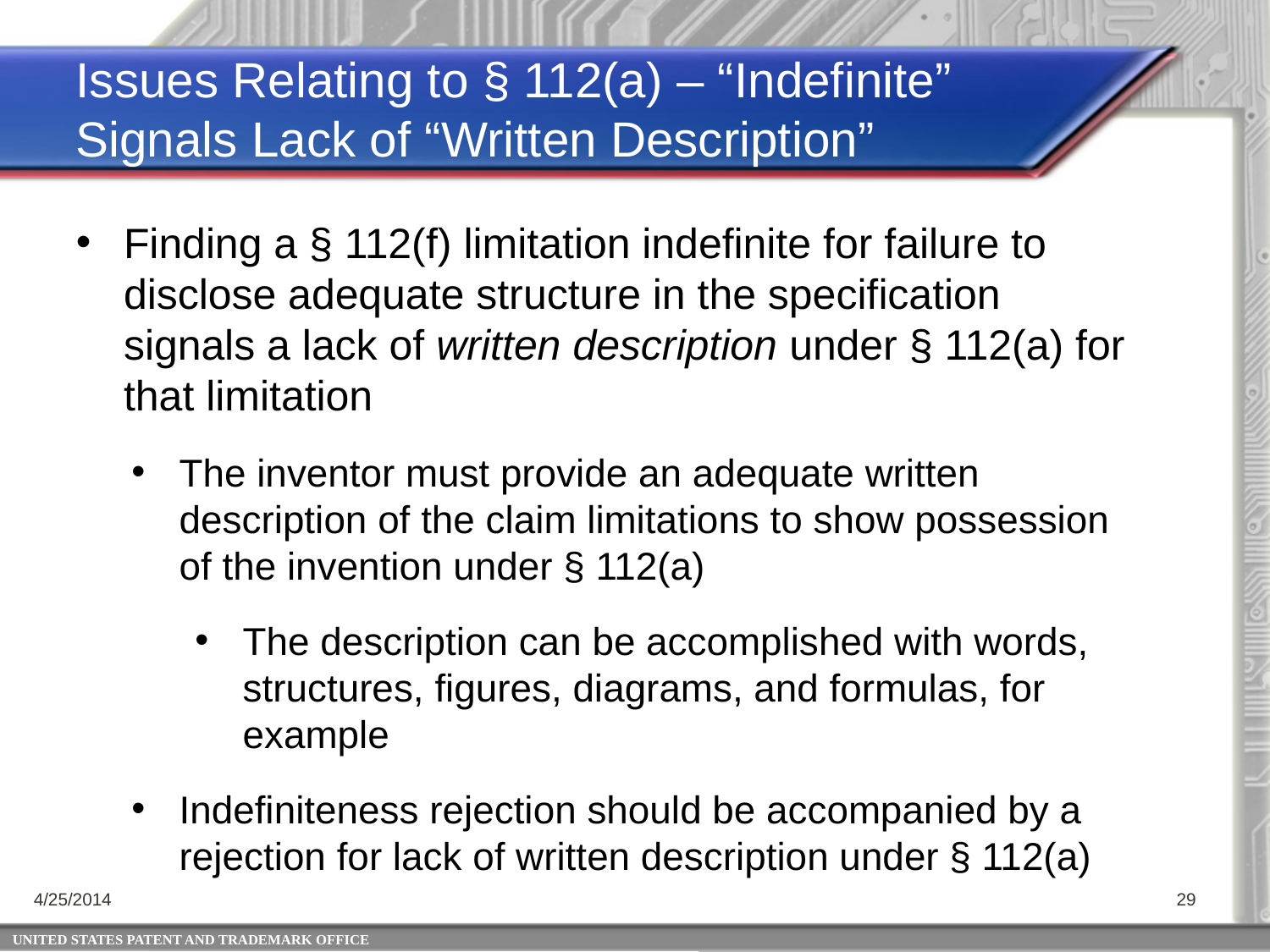

Issues Relating to § 112(a) – “Indefinite” Signals Lack of “Written Description”
Finding a § 112(f) limitation indefinite for failure to disclose adequate structure in the specification signals a lack of written description under § 112(a) for that limitation
The inventor must provide an adequate written description of the claim limitations to show possession of the invention under § 112(a)
The description can be accomplished with words, structures, figures, diagrams, and formulas, for example
Indefiniteness rejection should be accompanied by a rejection for lack of written description under § 112(a)

4/25/2014

29